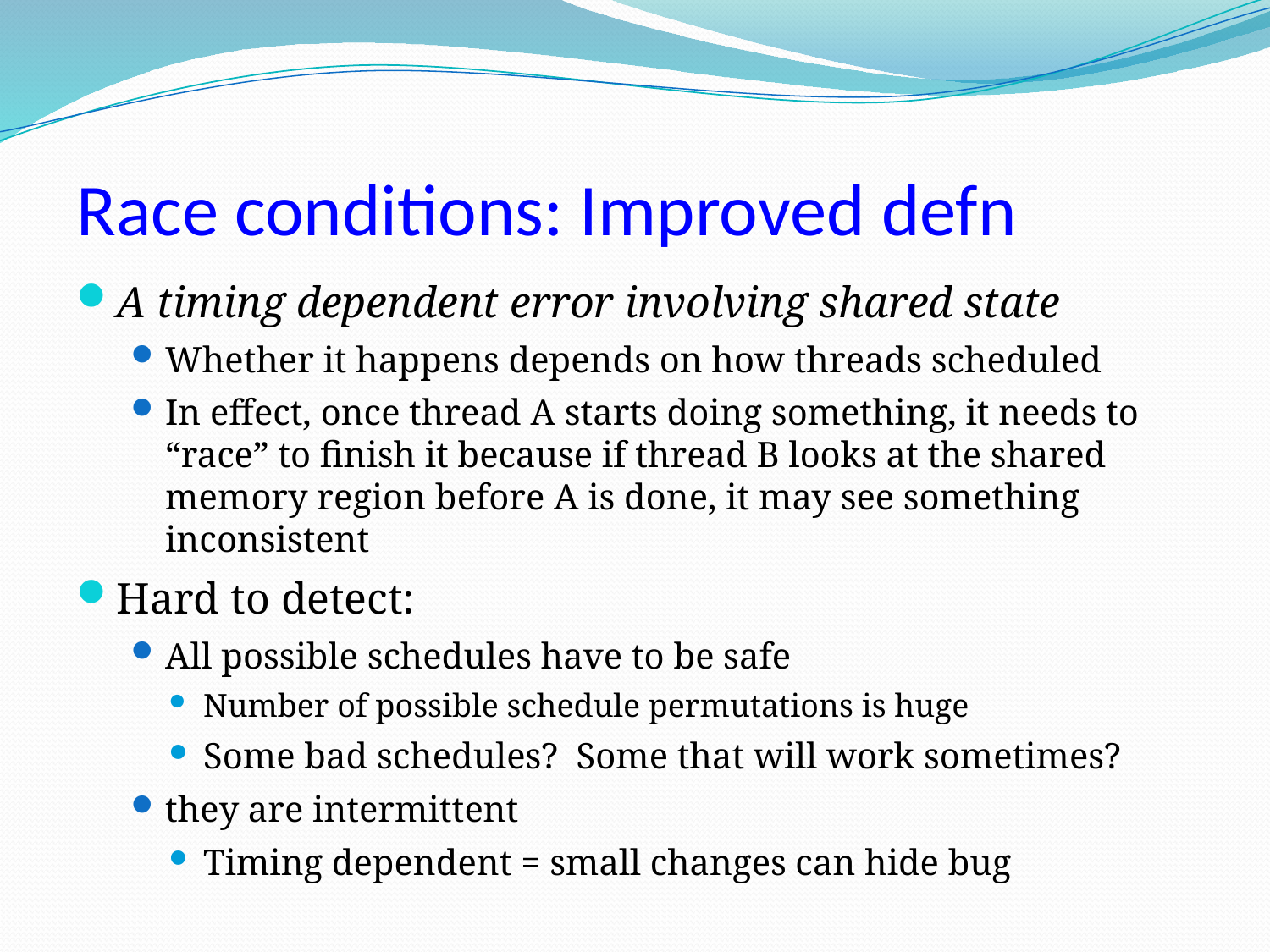

# Race conditions: Improved defn
A timing dependent error involving shared state
Whether it happens depends on how threads scheduled
In effect, once thread A starts doing something, it needs to “race” to finish it because if thread B looks at the shared memory region before A is done, it may see something inconsistent
Hard to detect:
All possible schedules have to be safe
Number of possible schedule permutations is huge
Some bad schedules?  Some that will work sometimes?
they are intermittent
Timing dependent = small changes can hide bug